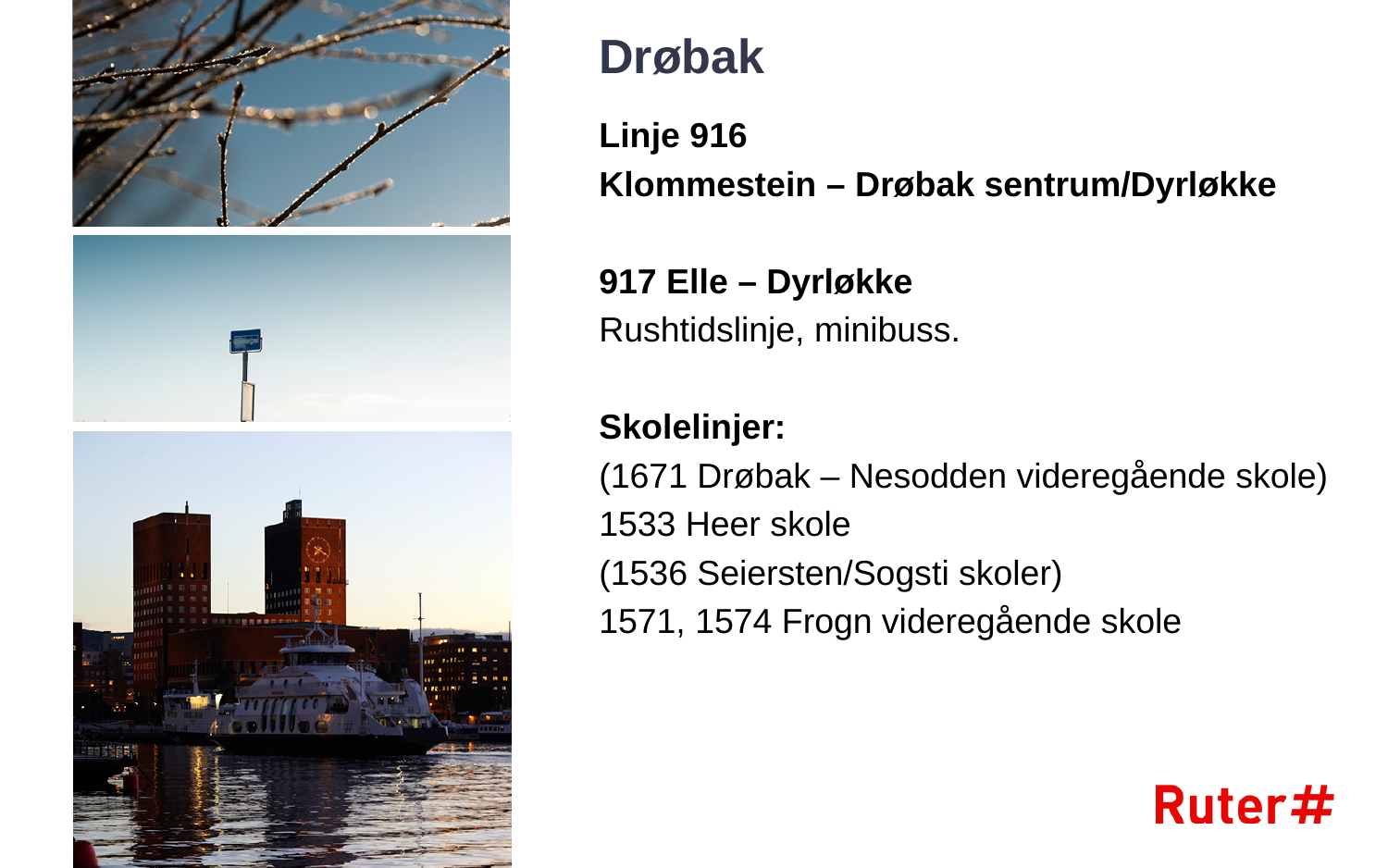

# Drøbak
Linje 916
Klommestein – Drøbak sentrum/Dyrløkke

917 Elle – Dyrløkke
Rushtidslinje, minibuss.

Skolelinjer:
(1671 Drøbak – Nesodden videregående skole)
1533 Heer skole
(1536 Seiersten/Sogsti skoler)
1571, 1574 Frogn videregående skole